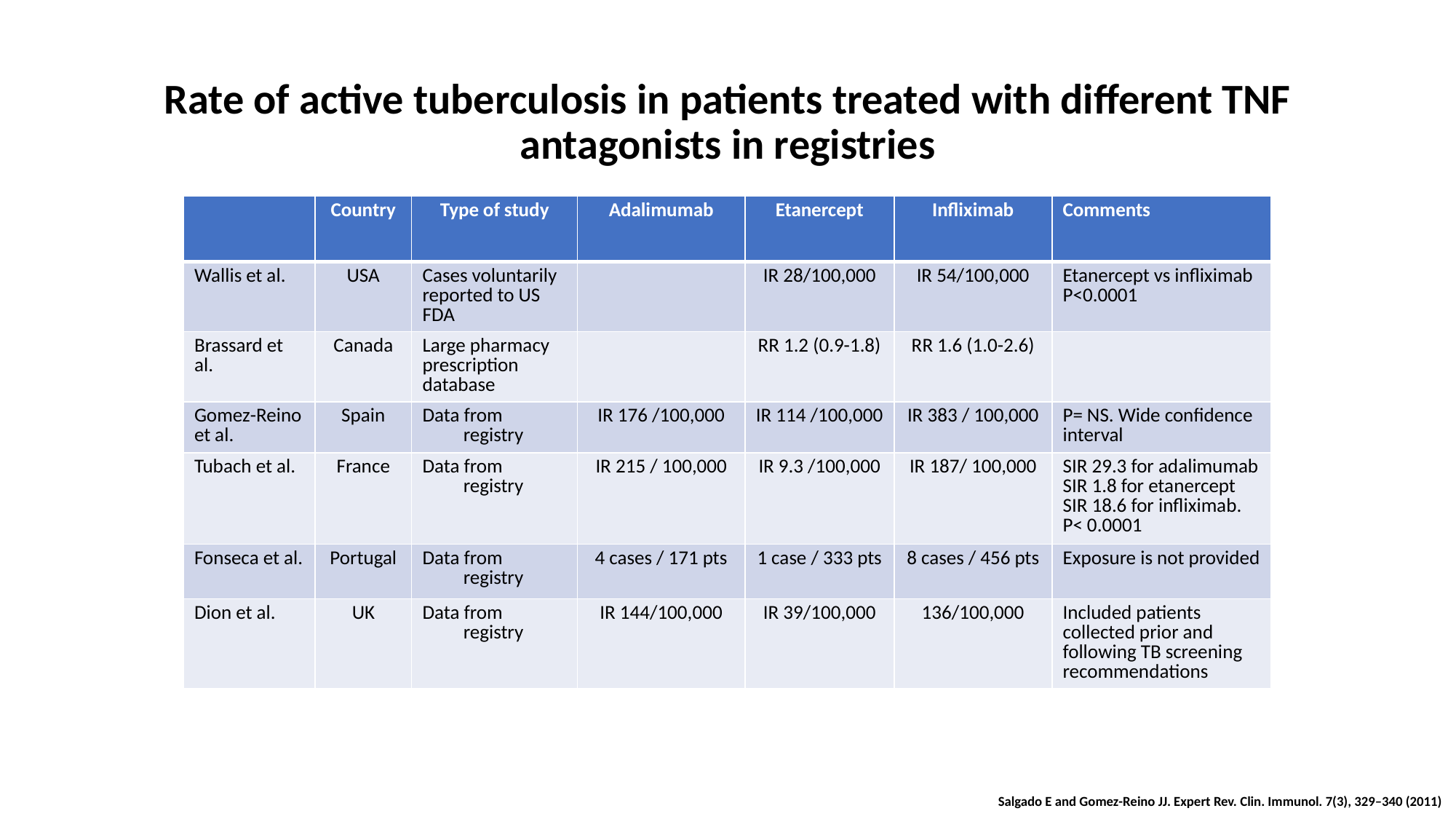

# Rate of active tuberculosis in patients treated with different TNF antagonists in registries
|  | Country | Type of study | Adalimumab | Etanercept | Infliximab | Comments |
| --- | --- | --- | --- | --- | --- | --- |
| Wallis et al. | USA | Cases voluntarily reported to US FDA |  | IR 28/100,000 | IR 54/100,000 | Etanercept vs infliximab P<0.0001 |
| Brassard et al. | Canada | Large pharmacy prescription database |  | RR 1.2 (0.9-1.8) | RR 1.6 (1.0-2.6) |  |
| Gomez-Reino et al. | Spain | Data from registry | IR 176 /100,000 | IR 114 /100,000 | IR 383 / 100,000 | P= NS. Wide confidence interval |
| Tubach et al. | France | Data from registry | IR 215 / 100,000 | IR 9.3 /100,000 | IR 187/ 100,000 | SIR 29.3 for adalimumab SIR 1.8 for etanercept SIR 18.6 for infliximab. P< 0.0001 |
| Fonseca et al. | Portugal | Data from registry | 4 cases / 171 pts | 1 case / 333 pts | 8 cases / 456 pts | Exposure is not provided |
| Dion et al. | UK | Data from registry | IR 144/100,000 | IR 39/100,000 | 136/100,000 | Included patients collected prior and following TB screening recommendations |

 Salgado E and Gomez-Reino JJ. Expert Rev. Clin. Immunol. 7(3), 329–340 (2011)